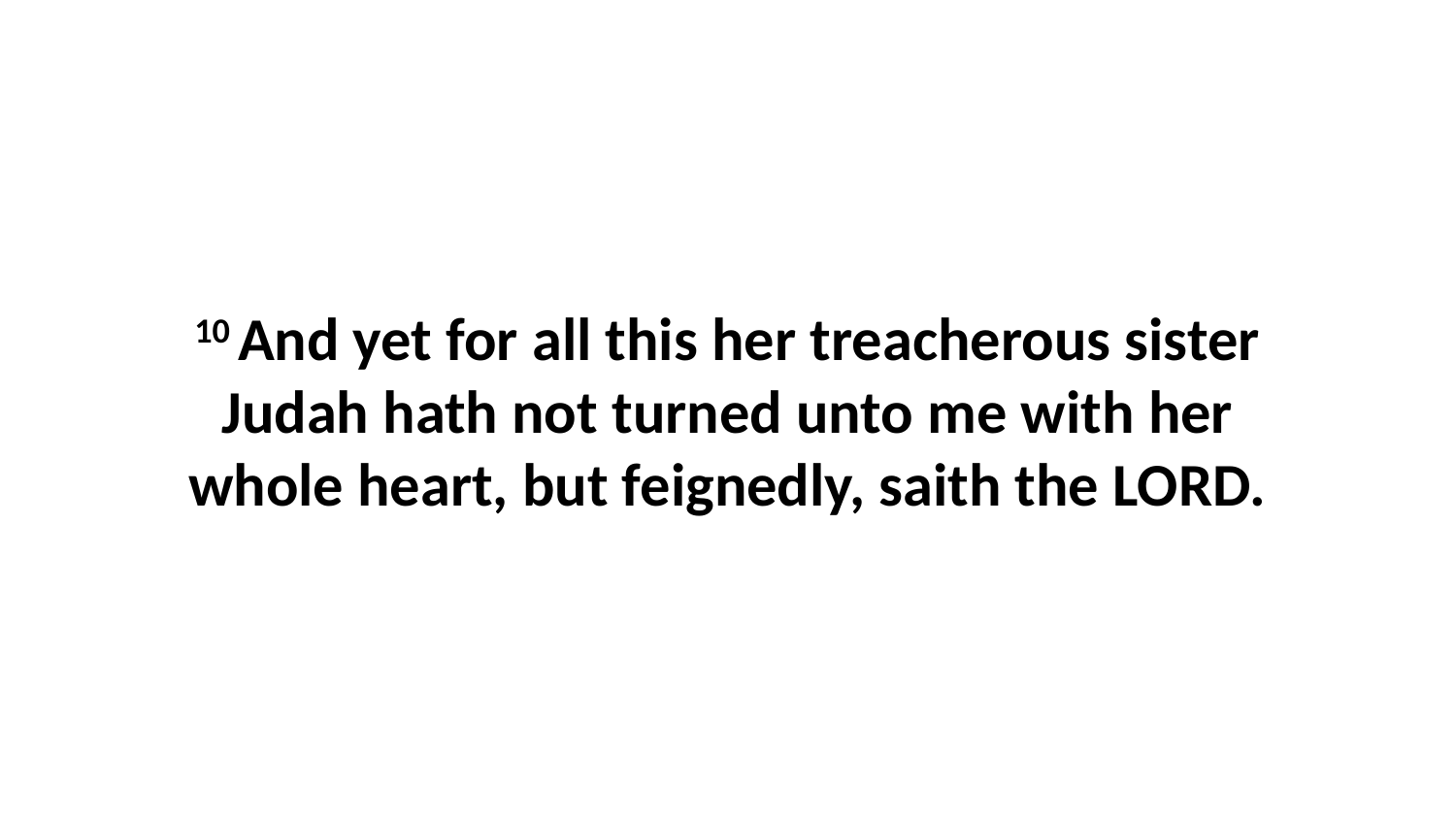

10 And yet for all this her treacherous sister Judah hath not turned unto me with her whole heart, but feignedly, saith the LORD.